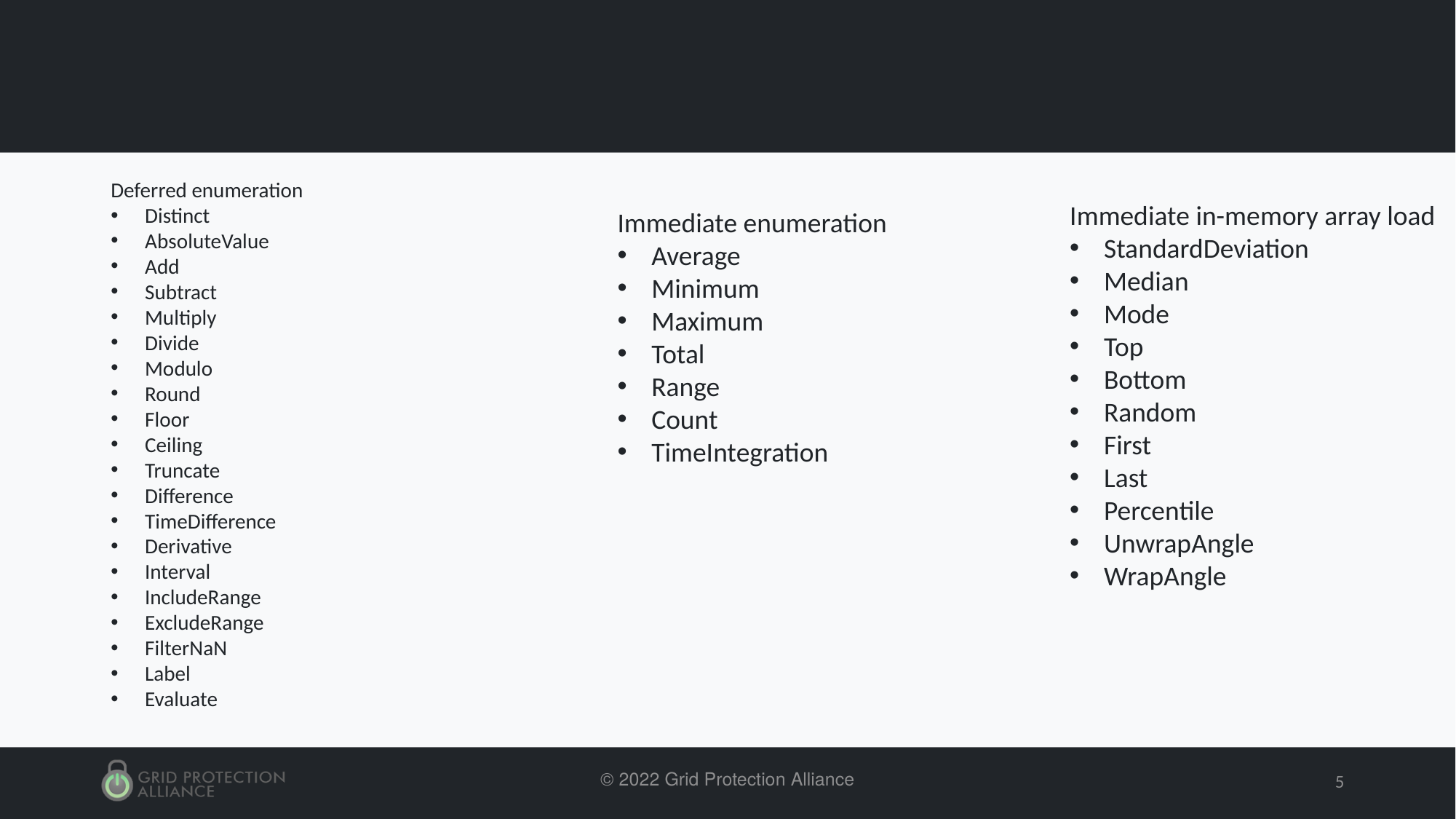

#
Deferred enumeration
Distinct
AbsoluteValue
Add
Subtract
Multiply
Divide
Modulo
Round
Floor
Ceiling
Truncate
Difference
TimeDifference
Derivative
Interval
IncludeRange
ExcludeRange
FilterNaN
Label
Evaluate
Immediate in-memory array load
StandardDeviation
Median
Mode
Top
Bottom
Random
First
Last
Percentile
UnwrapAngle
WrapAngle

Immediate enumeration
Average
Minimum
Maximum
Total
Range
Count
TimeIntegration

© 2022 Grid Protection Alliance
5